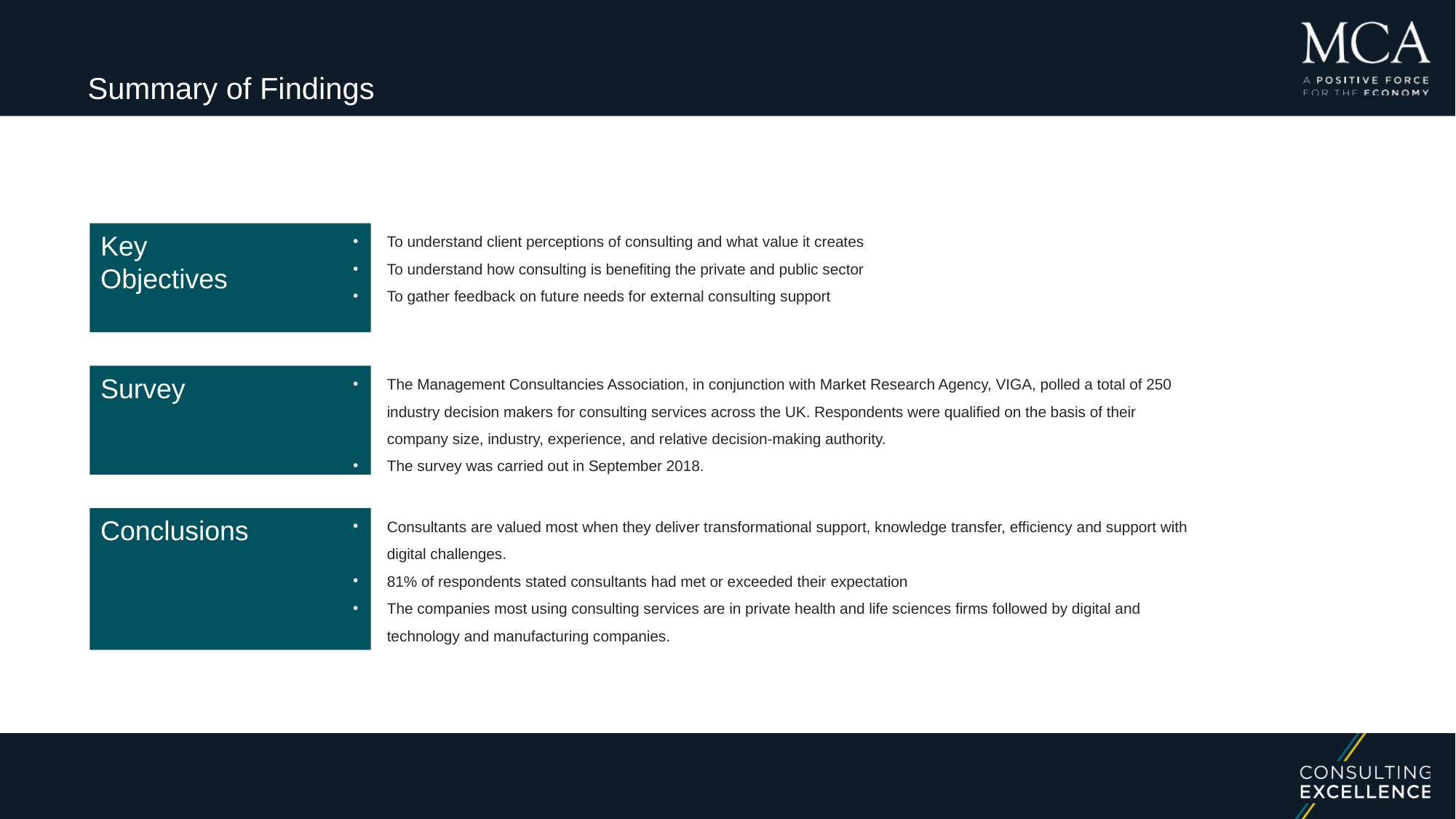

Summary of Findings
Key
Objectives

To understand client perceptions of consulting and what value it creates
To understand how consulting is benefiting the private and public sector
To gather feedback on future needs for external consulting support

Survey

The Management Consultancies Association, in conjunction with Market Research Agency, VIGA, polled a total of 250 industry decision makers for consulting services across the UK. Respondents were qualified on the basis of their company size, industry, experience, and relative decision-making authority.
The survey was carried out in September 2018.
Conclusions

Consultants are valued most when they deliver transformational support, knowledge transfer, efficiency and support with digital challenges.
81% of respondents stated consultants had met or exceeded their expectation
The companies most using consulting services are in private health and life sciences firms followed by digital and technology and manufacturing companies.